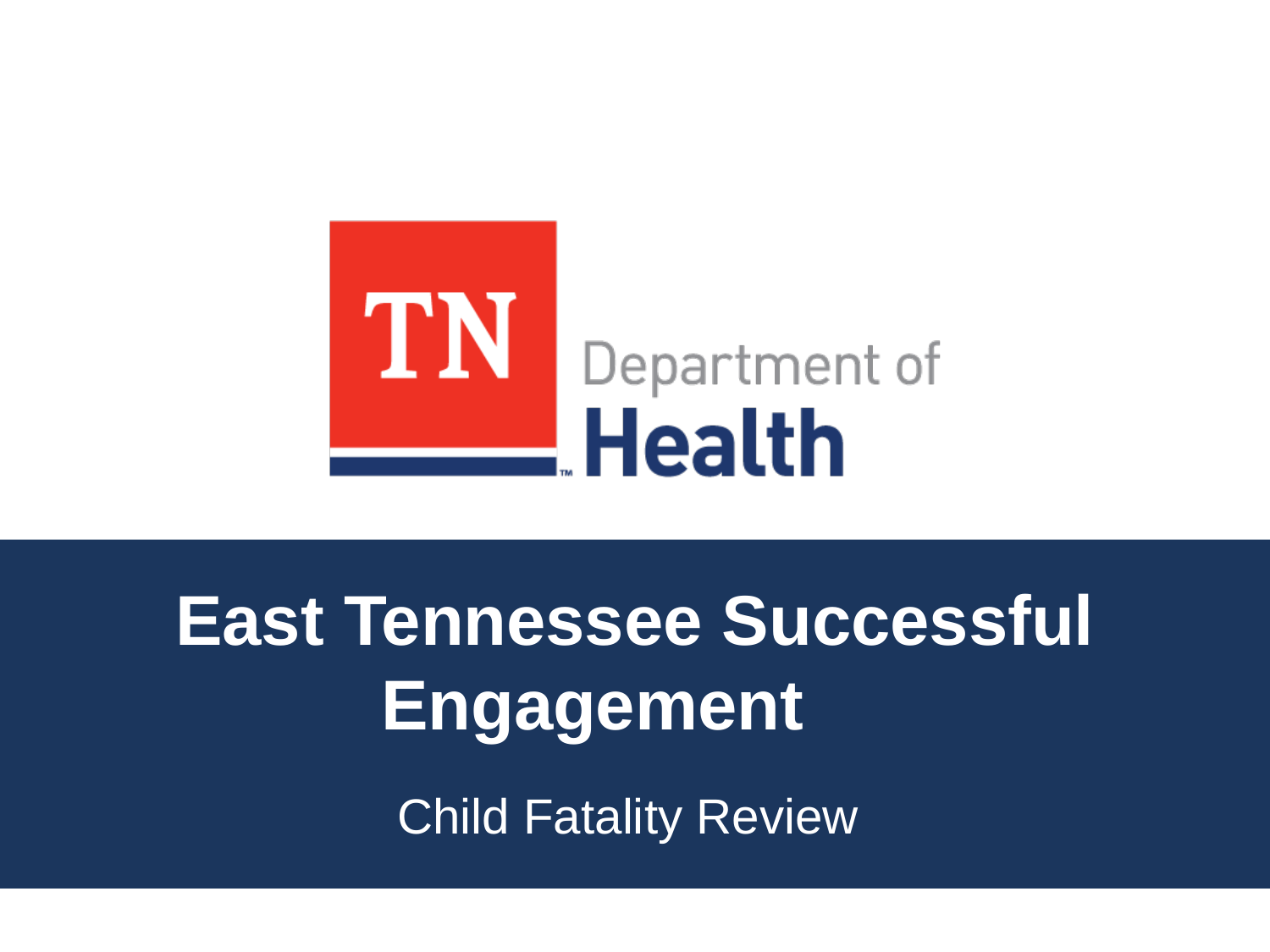

# East Tennessee Successful Engagement
Child Fatality Review